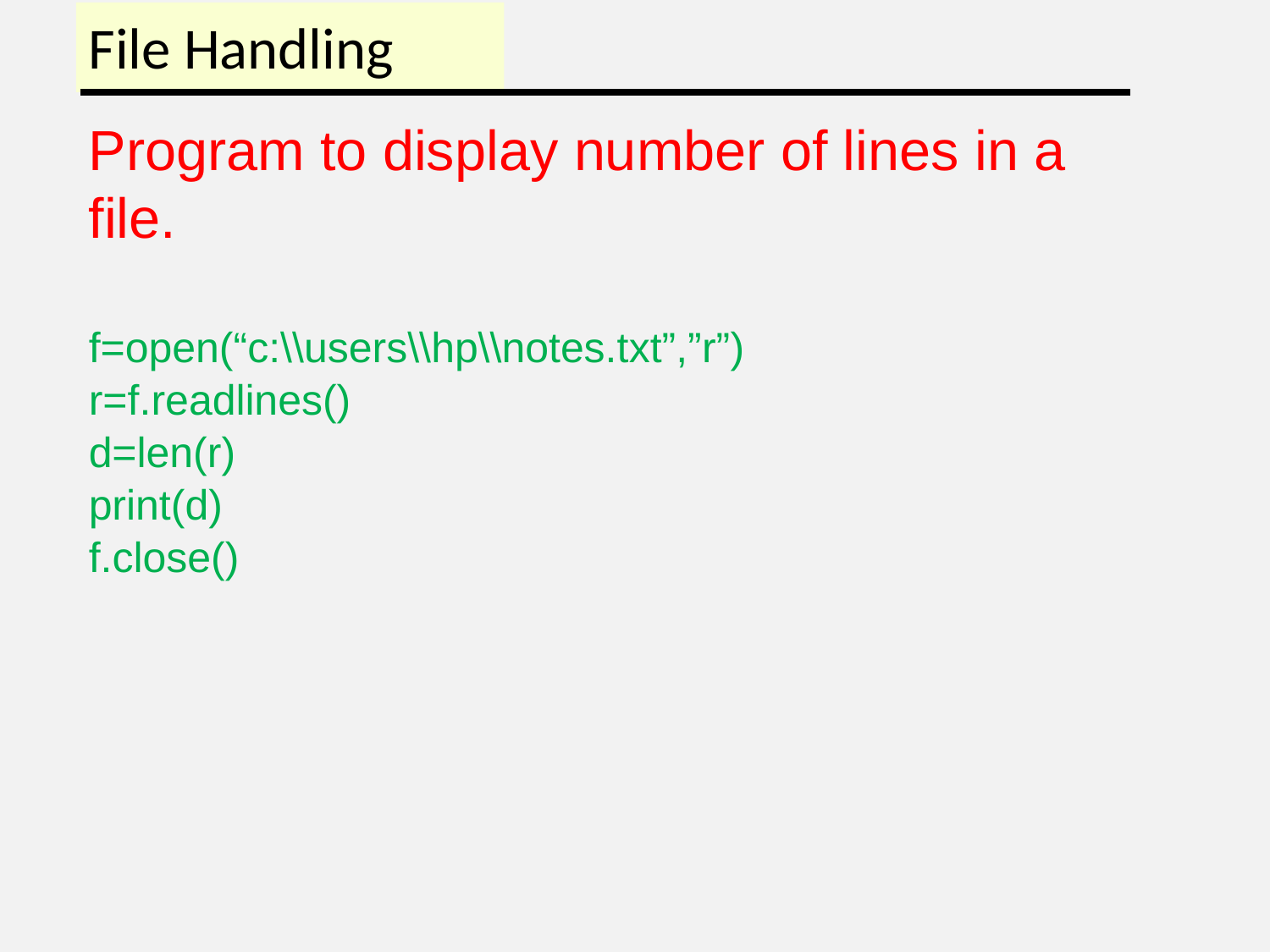

# File Handling

Program to display number of lines in a file.

f=open(“c:\\users\\hp\\notes.txt”,”r”)
r=f.readlines()
d=len(r)
print(d)
f.close()